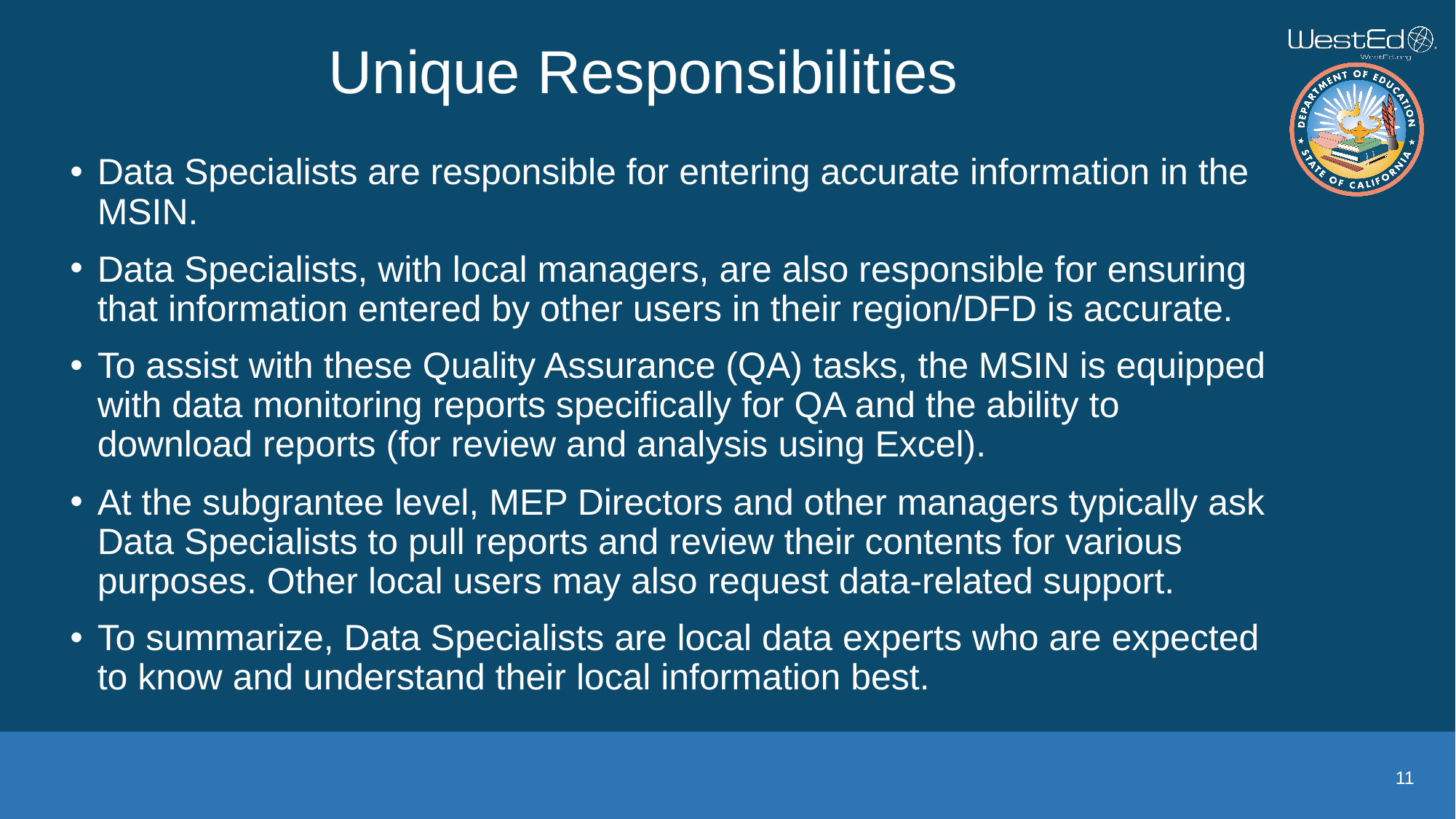

# Unique Responsibilities
Data Specialists are responsible for entering accurate information in the MSIN.
Data Specialists, with local managers, are also responsible for ensuring that information entered by other users in their region/DFD is accurate.
To assist with these Quality Assurance (QA) tasks, the MSIN is equipped with data monitoring reports specifically for QA and the ability to download reports (for review and analysis using Excel).
At the subgrantee level, MEP Directors and other managers typically ask Data Specialists to pull reports and review their contents for various purposes. Other local users may also request data-related support.
To summarize, Data Specialists are local data experts who are expected to know and understand their local information best.